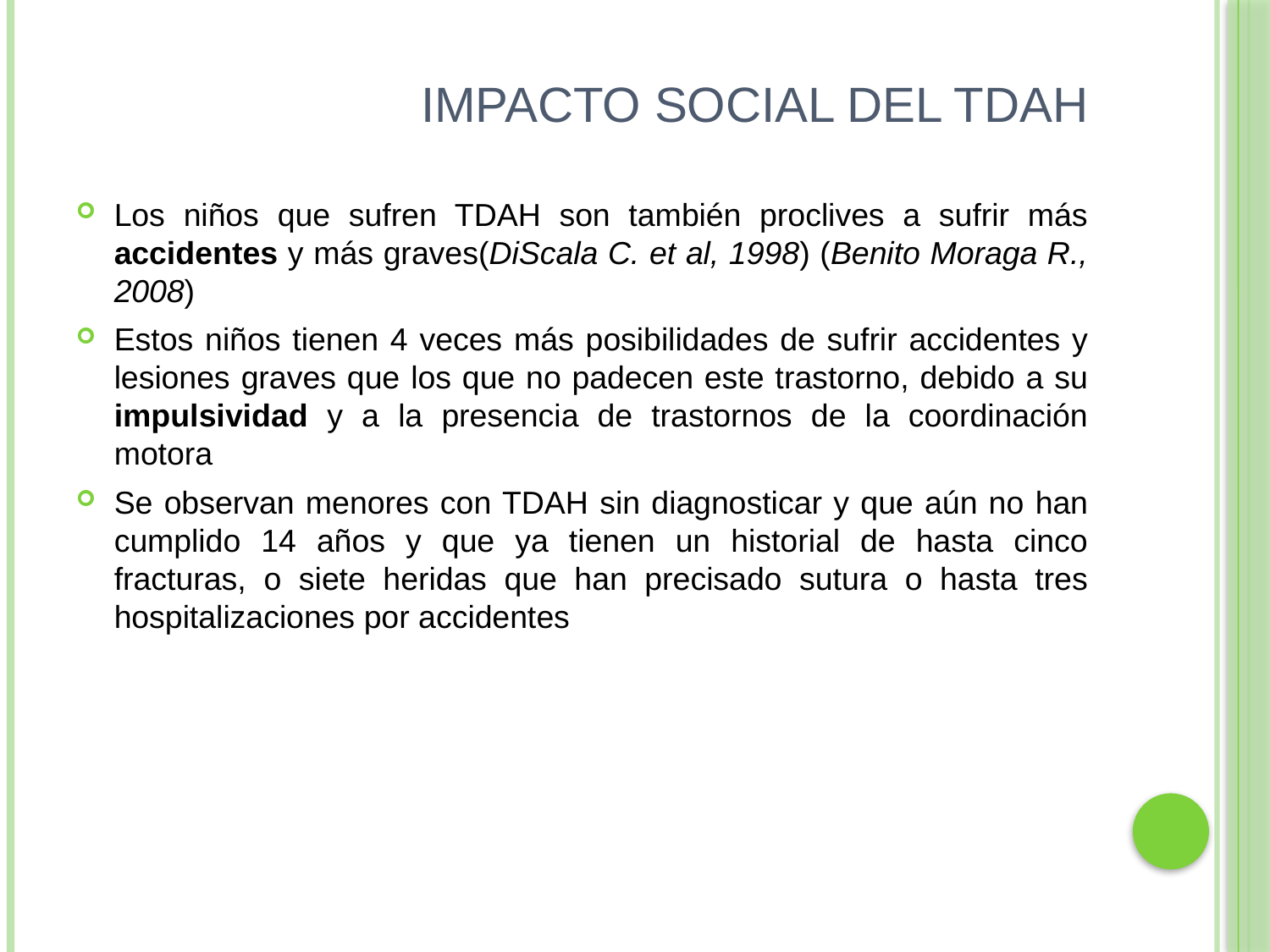

# Impacto social del TDAH
Los niños que sufren TDAH son también proclives a sufrir más accidentes y más graves(DiScala C. et al, 1998) (Benito Moraga R., 2008)
Estos niños tienen 4 veces más posibilidades de sufrir accidentes y lesiones graves que los que no padecen este trastorno, debido a su impulsividad y a la presencia de trastornos de la coordinación motora
Se observan menores con TDAH sin diagnosticar y que aún no han cumplido 14 años y que ya tienen un historial de hasta cinco fracturas, o siete heridas que han precisado sutura o hasta tres hospitalizaciones por accidentes